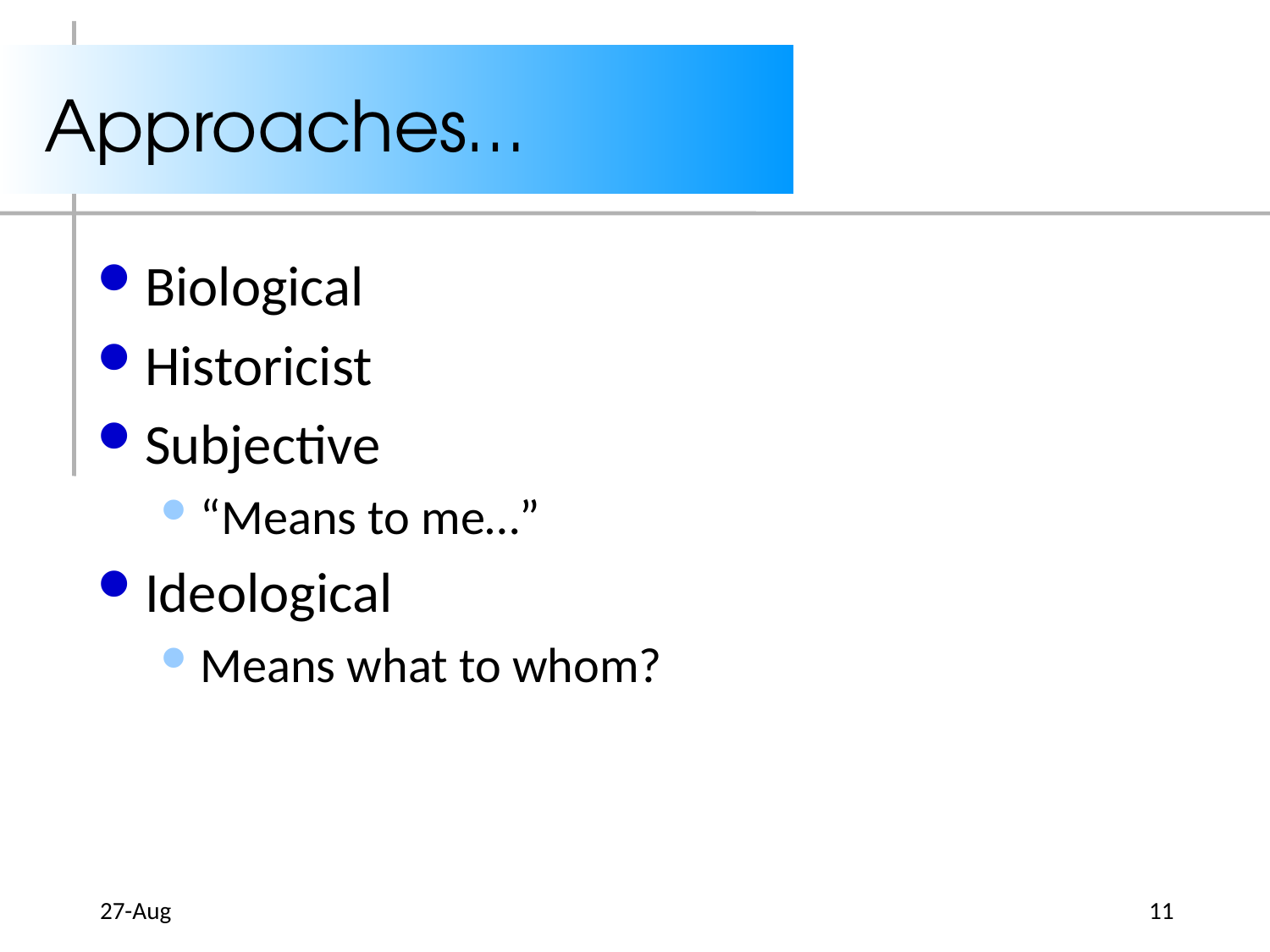

# Approaches…
Biological
Historicist
Subjective
“Means to me…”
Ideological
Means what to whom?
27-Aug
11